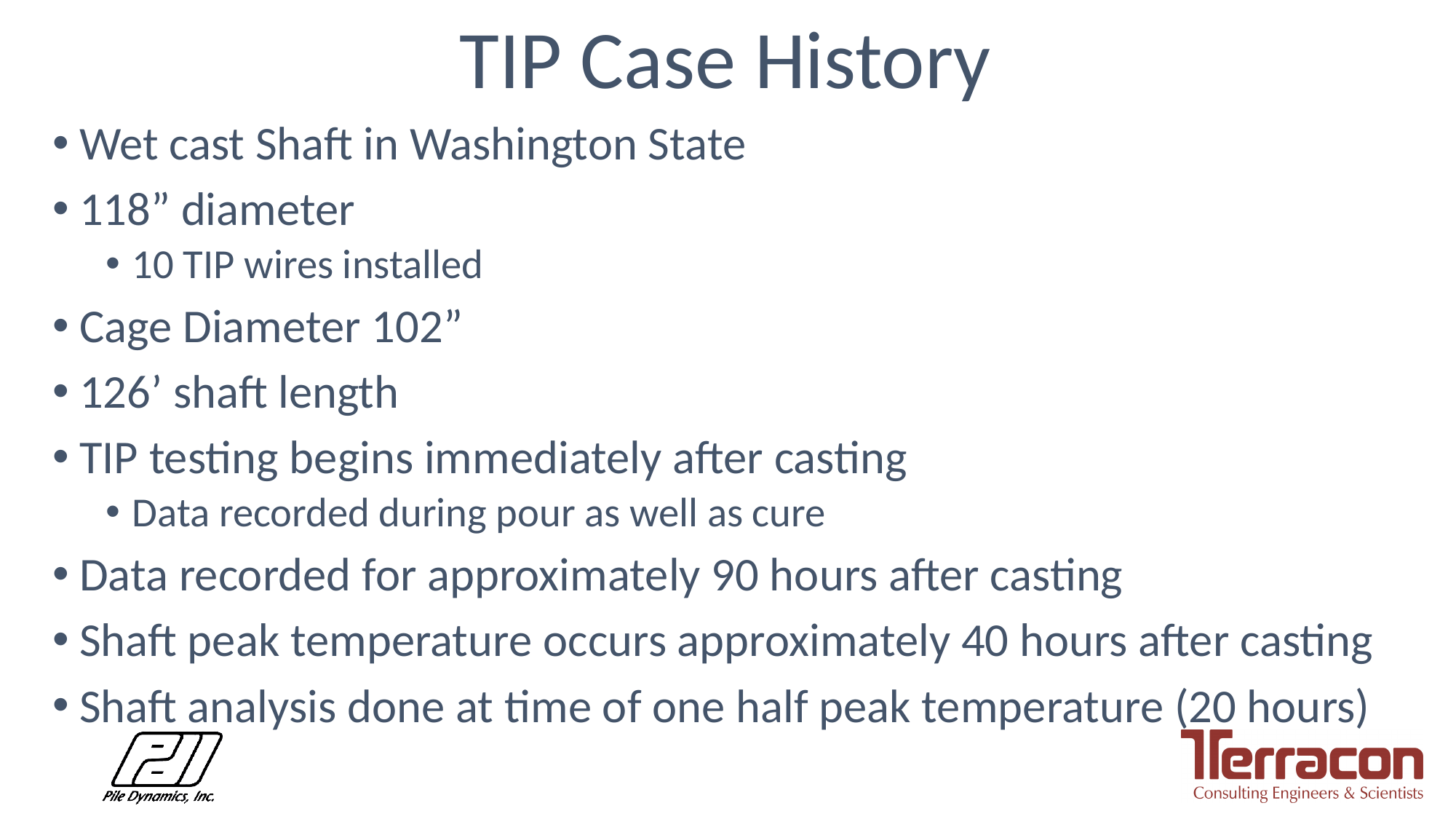

# TIP Case History
Wet cast Shaft in Washington State
118” diameter
10 TIP wires installed
Cage Diameter 102”
126’ shaft length
TIP testing begins immediately after casting
Data recorded during pour as well as cure
Data recorded for approximately 90 hours after casting
Shaft peak temperature occurs approximately 40 hours after casting
Shaft analysis done at time of one half peak temperature (20 hours)